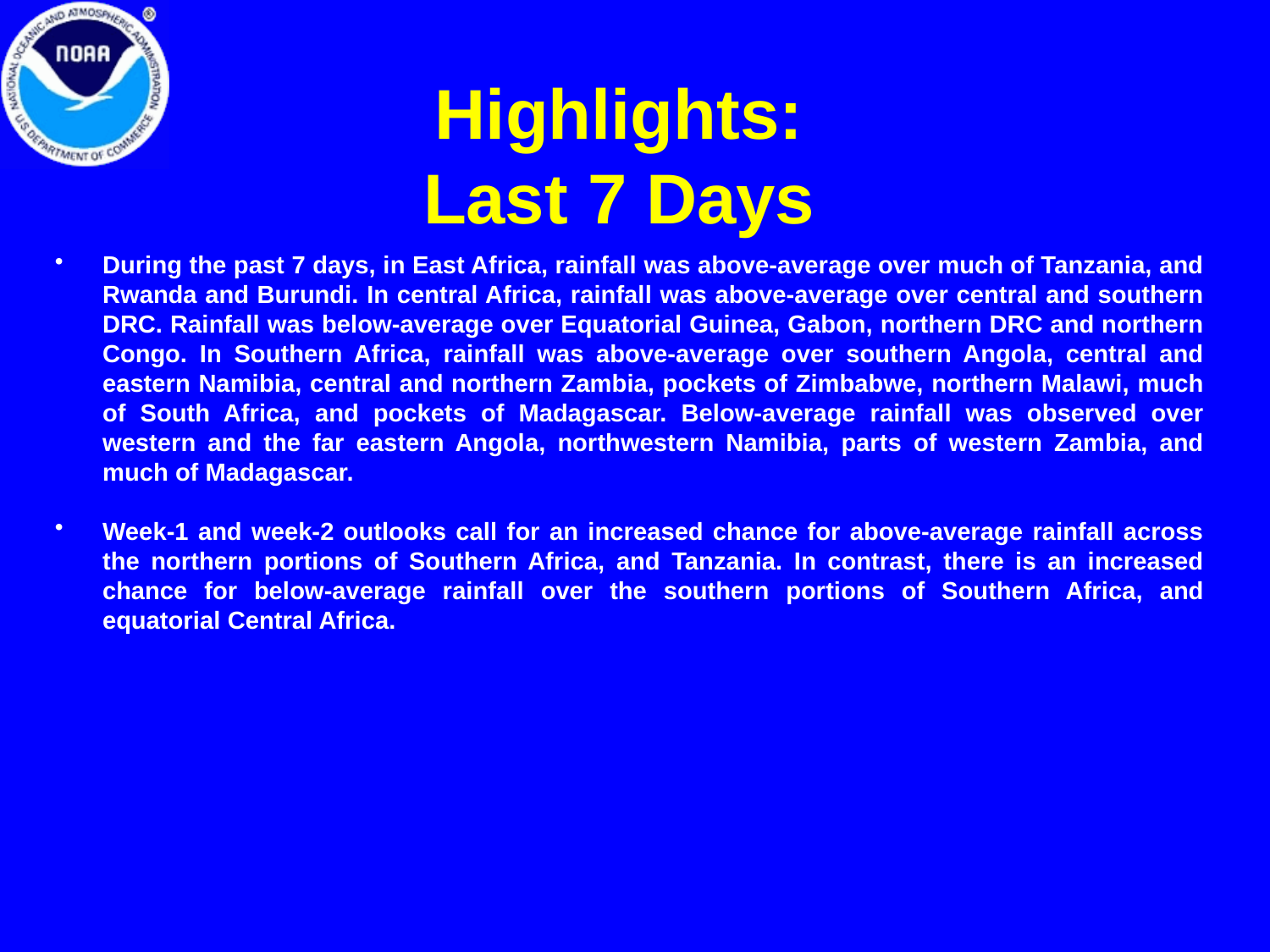

# Highlights: Last 7 Days
During the past 7 days, in East Africa, rainfall was above-average over much of Tanzania, and Rwanda and Burundi. In central Africa, rainfall was above-average over central and southern DRC. Rainfall was below-average over Equatorial Guinea, Gabon, northern DRC and northern Congo. In Southern Africa, rainfall was above-average over southern Angola, central and eastern Namibia, central and northern Zambia, pockets of Zimbabwe, northern Malawi, much of South Africa, and pockets of Madagascar. Below-average rainfall was observed over western and the far eastern Angola, northwestern Namibia, parts of western Zambia, and much of Madagascar.

Week-1 and week-2 outlooks call for an increased chance for above-average rainfall across the northern portions of Southern Africa, and Tanzania. In contrast, there is an increased chance for below-average rainfall over the southern portions of Southern Africa, and equatorial Central Africa.